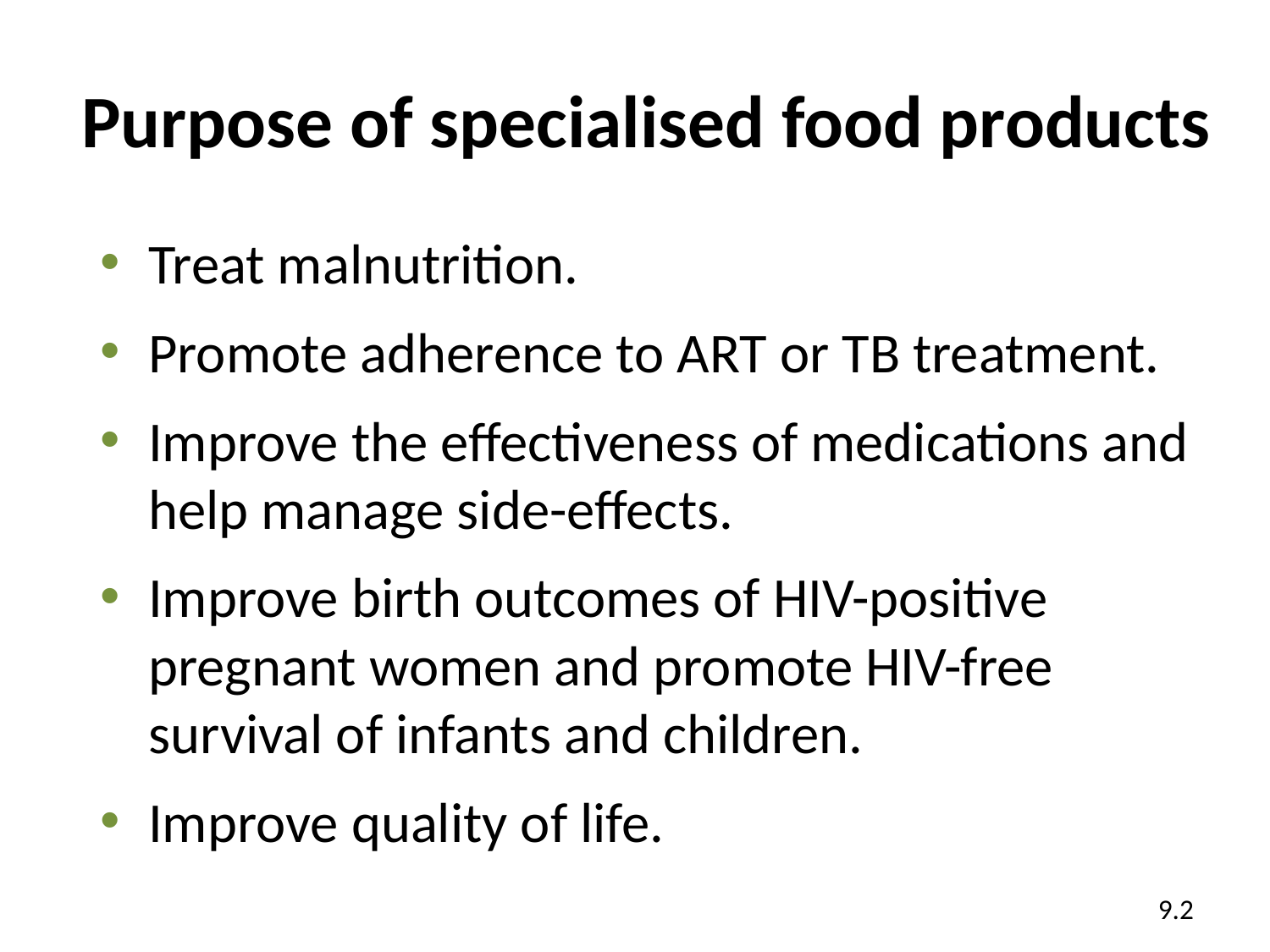

Purpose of specialised food products
Treat malnutrition.
Promote adherence to ART or TB treatment.
Improve the effectiveness of medications and help manage side-effects.
Improve birth outcomes of HIV-positive pregnant women and promote HIV-free survival of infants and children.
Improve quality of life.
9.2